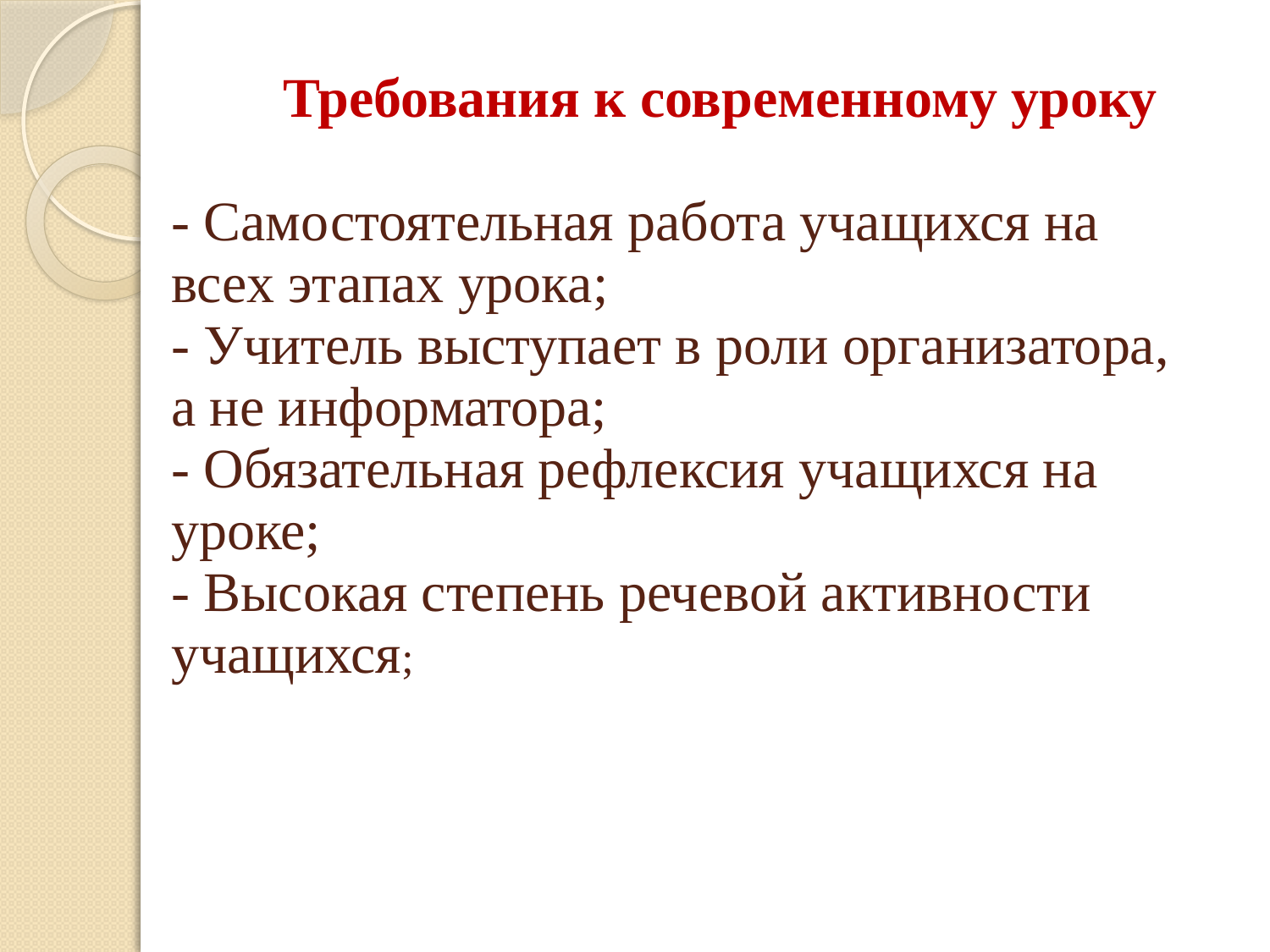

# Требования к современному уроку - Самостоятельная работа учащихся на всех этапах урока; - Учитель выступает в роли организатора, а не информатора; - Обязательная рефлексия учащихся на уроке; - Высокая степень речевой активности учащихся;